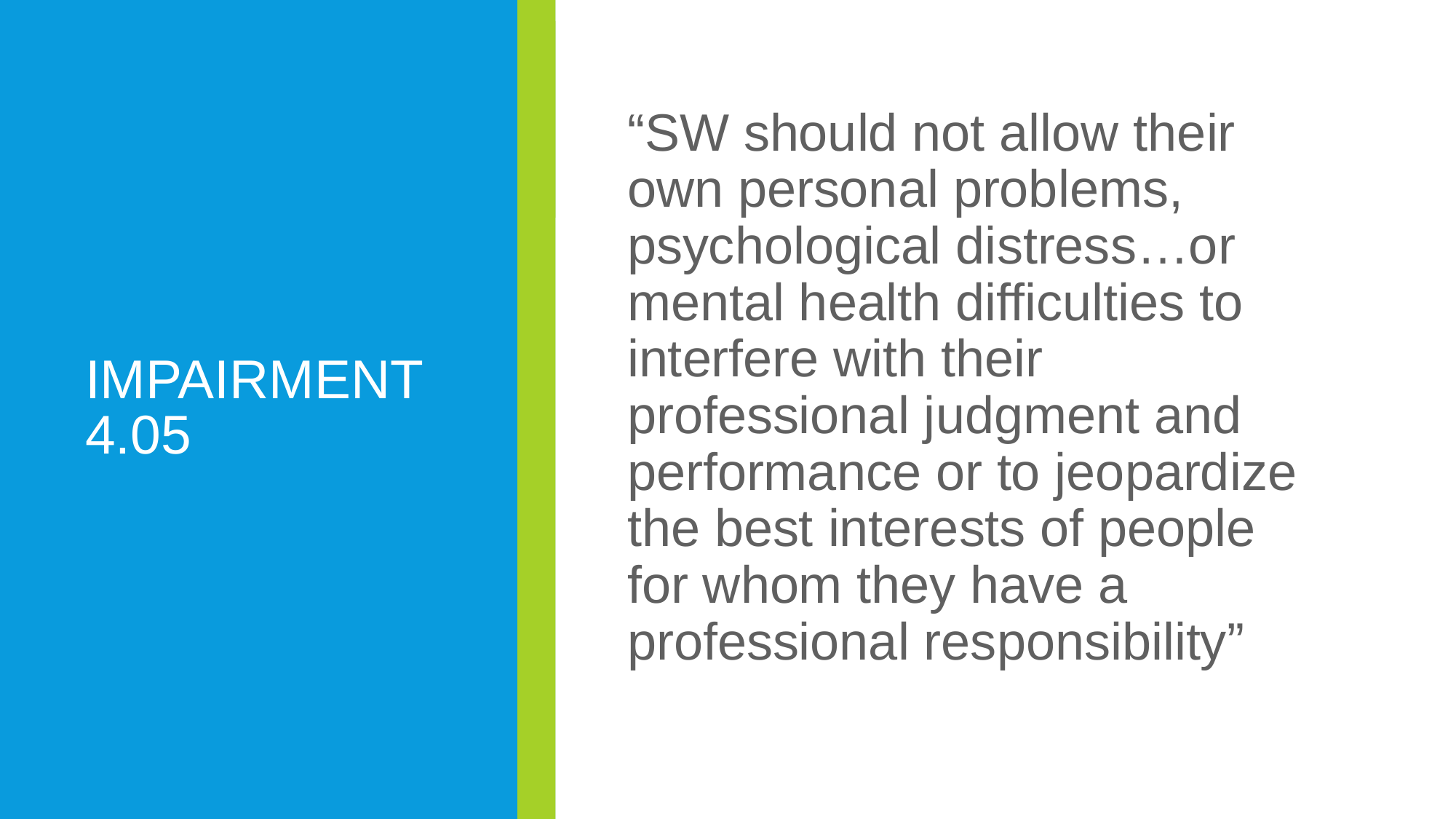

# Impairment 4.05
“SW should not allow their own personal problems, psychological distress…or mental health difficulties to interfere with their professional judgment and performance or to jeopardize the best interests of people for whom they have a professional responsibility”